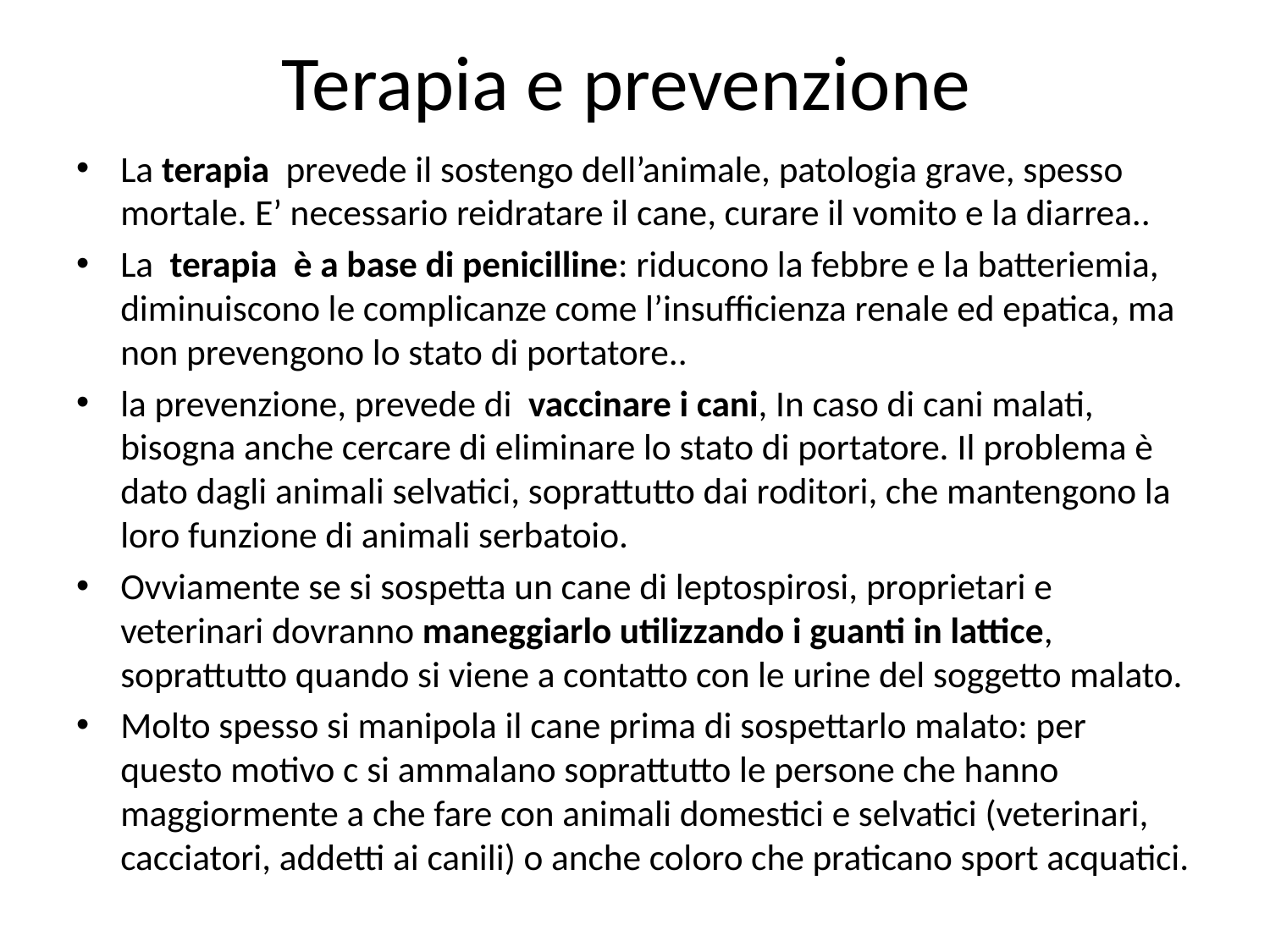

# Terapia e prevenzione
La terapia  prevede il sostengo dell’animale, patologia grave, spesso mortale. E’ necessario reidratare il cane, curare il vomito e la diarrea..
La  terapia  è a base di penicilline: riducono la febbre e la batteriemia, diminuiscono le complicanze come l’insufficienza renale ed epatica, ma non prevengono lo stato di portatore..
la prevenzione, prevede di  vaccinare i cani, In caso di cani malati, bisogna anche cercare di eliminare lo stato di portatore. Il problema è dato dagli animali selvatici, soprattutto dai roditori, che mantengono la loro funzione di animali serbatoio.
Ovviamente se si sospetta un cane di leptospirosi, proprietari e veterinari dovranno maneggiarlo utilizzando i guanti in lattice, soprattutto quando si viene a contatto con le urine del soggetto malato.
Molto spesso si manipola il cane prima di sospettarlo malato: per questo motivo c si ammalano soprattutto le persone che hanno maggiormente a che fare con animali domestici e selvatici (veterinari, cacciatori, addetti ai canili) o anche coloro che praticano sport acquatici.